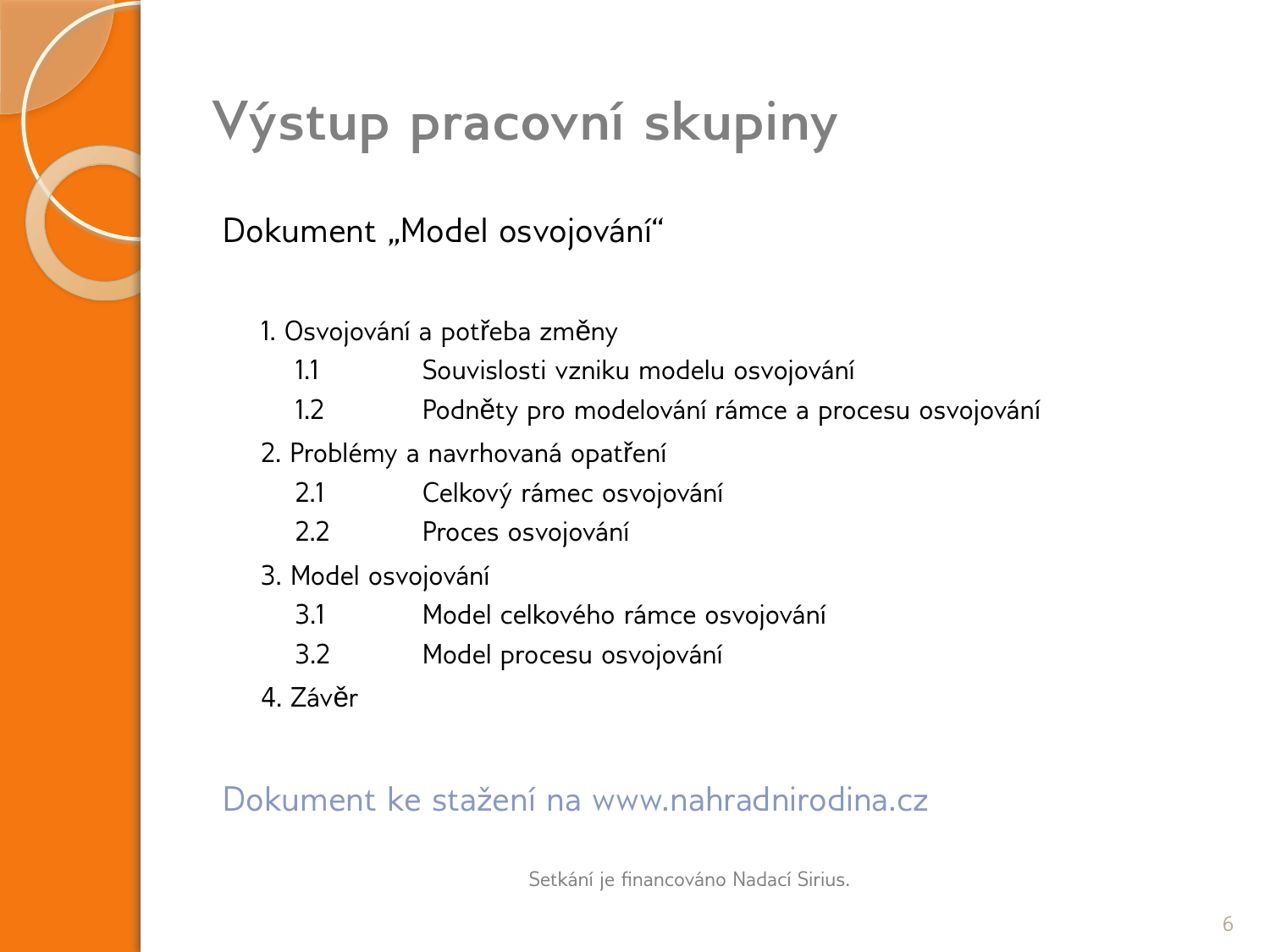

# Výstup pracovní skupiny
Dokument „Model osvojování“

1. Osvojování a potřeba změny
1.1	Souvislosti vzniku modelu osvojování
1.2	Podněty pro modelování rámce a procesu osvojování
2. Problémy a navrhovaná opatření
2.1	Celkový rámec osvojování
2.2	Proces osvojování
3. Model osvojování
3.1	Model celkového rámce osvojování
3.2	Model procesu osvojování
4. Závěr

Dokument ke stažení na www.nahradnirodina.cz
Setkání je financováno Nadací Sirius.

6